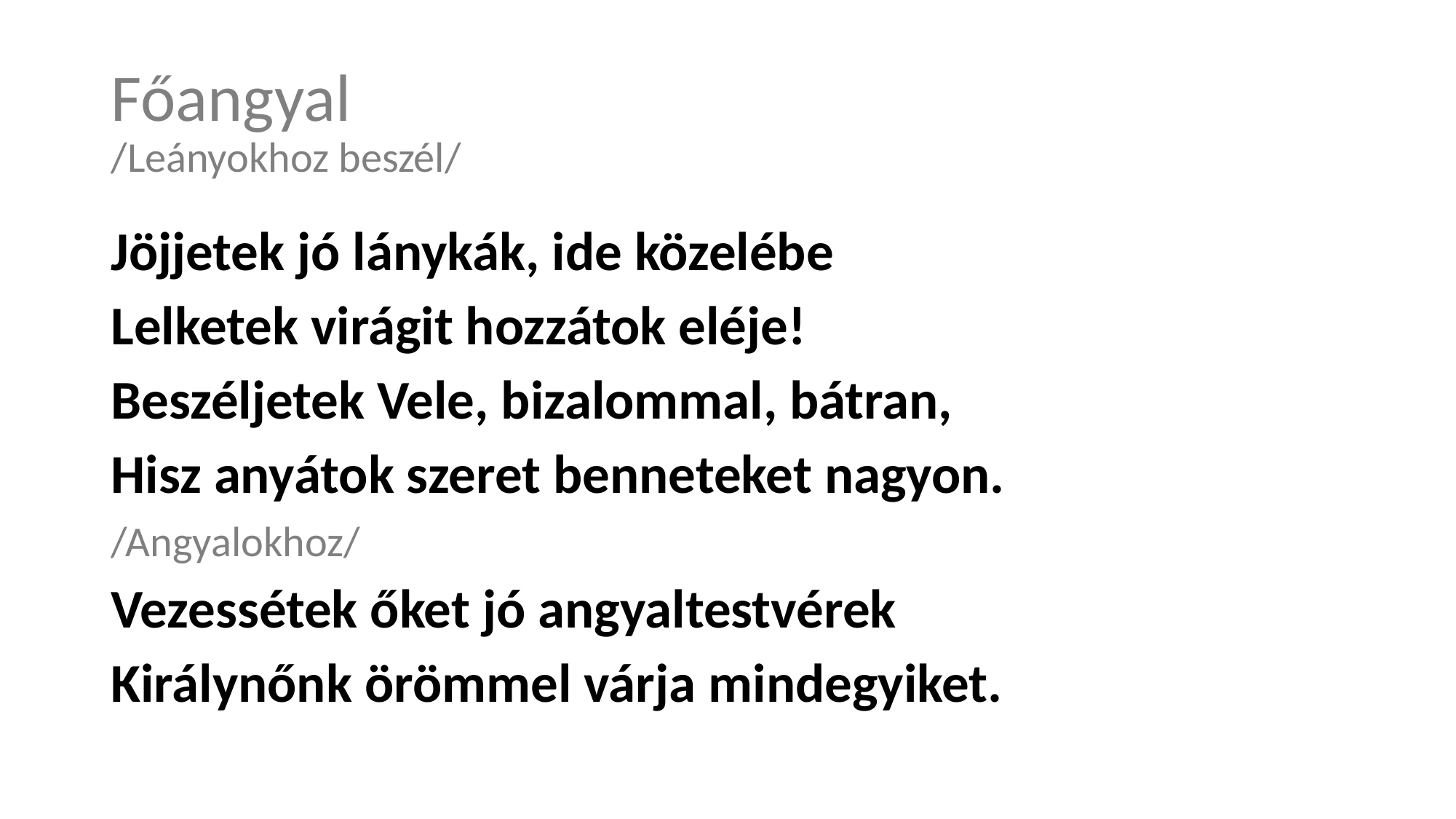

# Főangyal /Leányokhoz beszél/
Jöjjetek jó lánykák, ide közelébe
Lelketek virágit hozzátok eléje!
Beszéljetek Vele, bizalommal, bátran,
Hisz anyátok szeret benneteket nagyon.
/Angyalokhoz/
Vezessétek őket jó angyaltestvérek
Királynőnk örömmel várja mindegyiket.